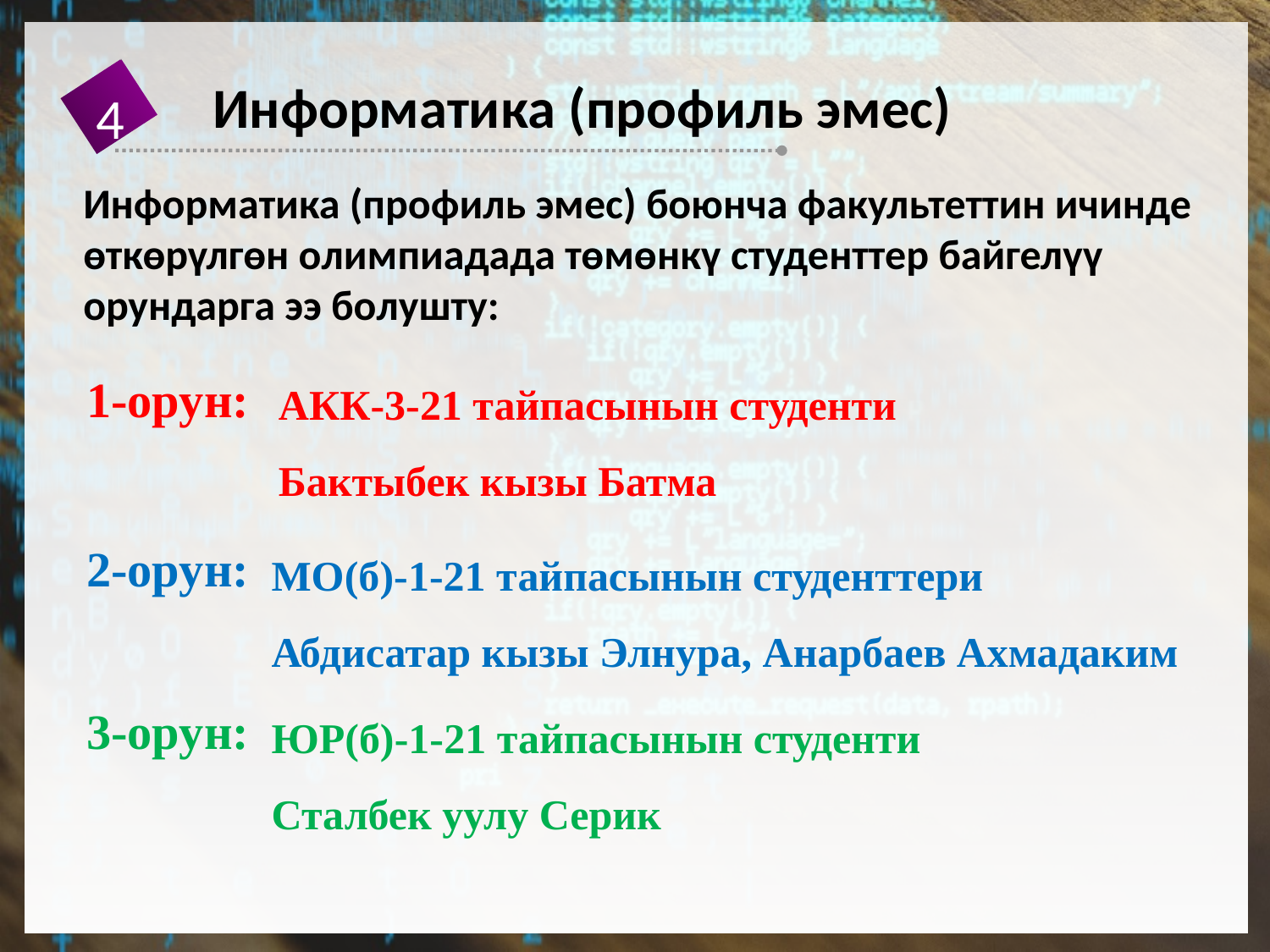

Информатика (профиль эмес)

4

Информатика (профиль эмес) боюнча факультеттин ичинде
өткөрүлгөн олимпиадада төмөнкү студенттер байгелүү
орундарга ээ болушту:
1-орун:
АКК-3-21 тайпасынын студенти
Бактыбек кызы Батма
2-орун:
МО(б)-1-21 тайпасынын студенттери
Абдисатар кызы Элнура, Анарбаев Ахмадаким
3-орун:
ЮР(б)-1-21 тайпасынын студенти
Сталбек уулу Серик